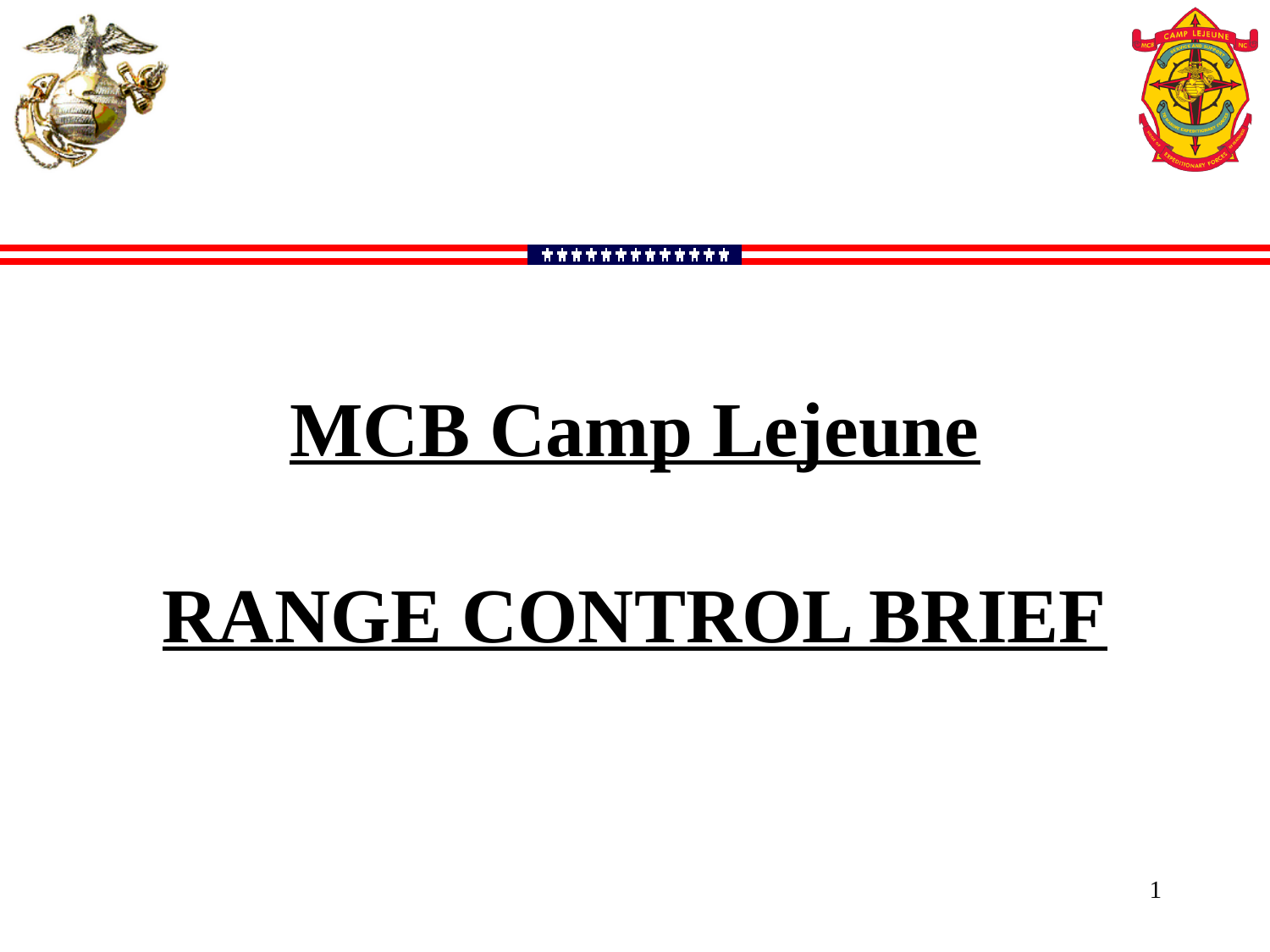

# MCB Camp Lejeune RANGE CONTROL BRIEF
1